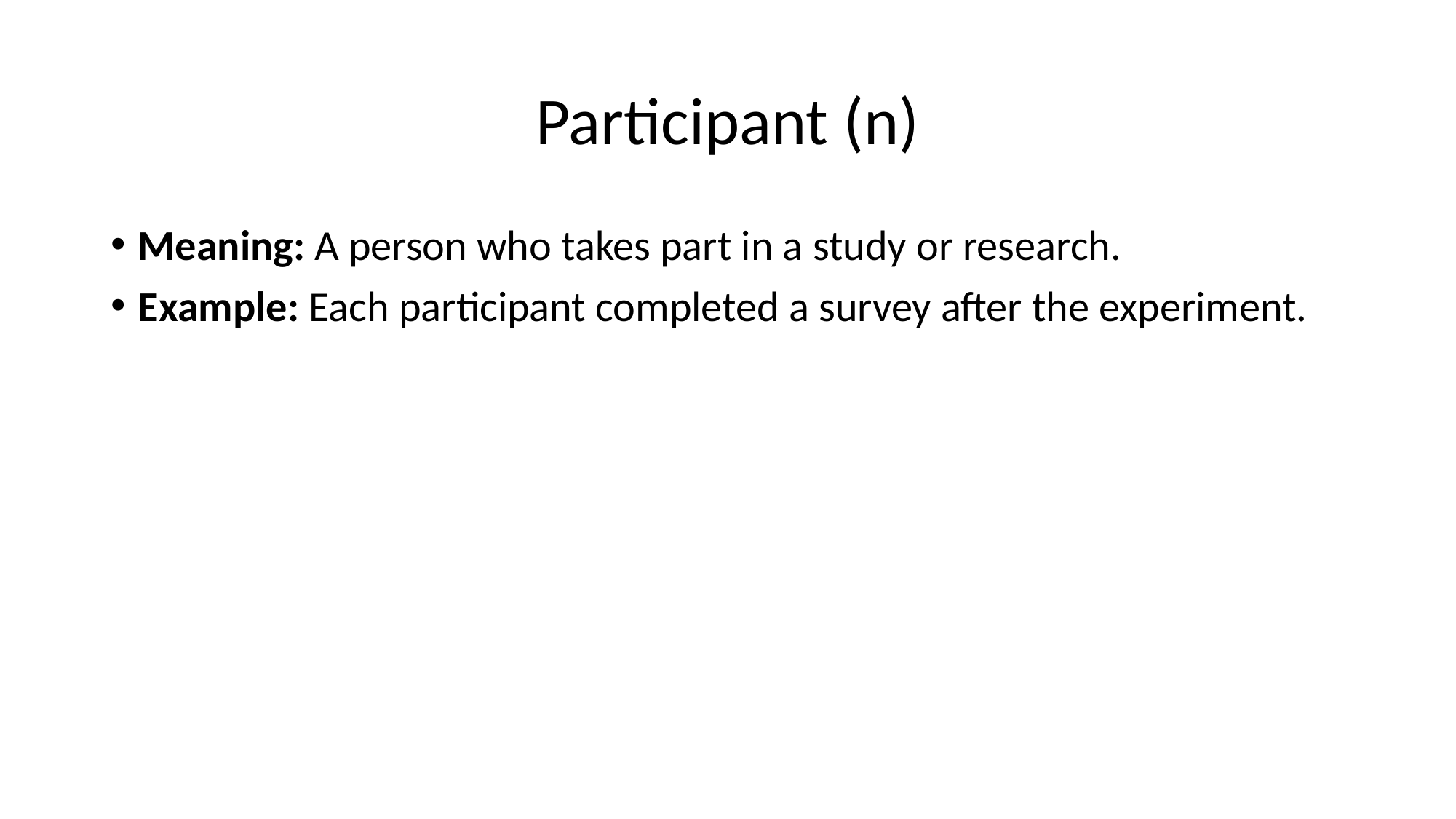

# Participant (n)
Meaning: A person who takes part in a study or research.
Example: Each participant completed a survey after the experiment.